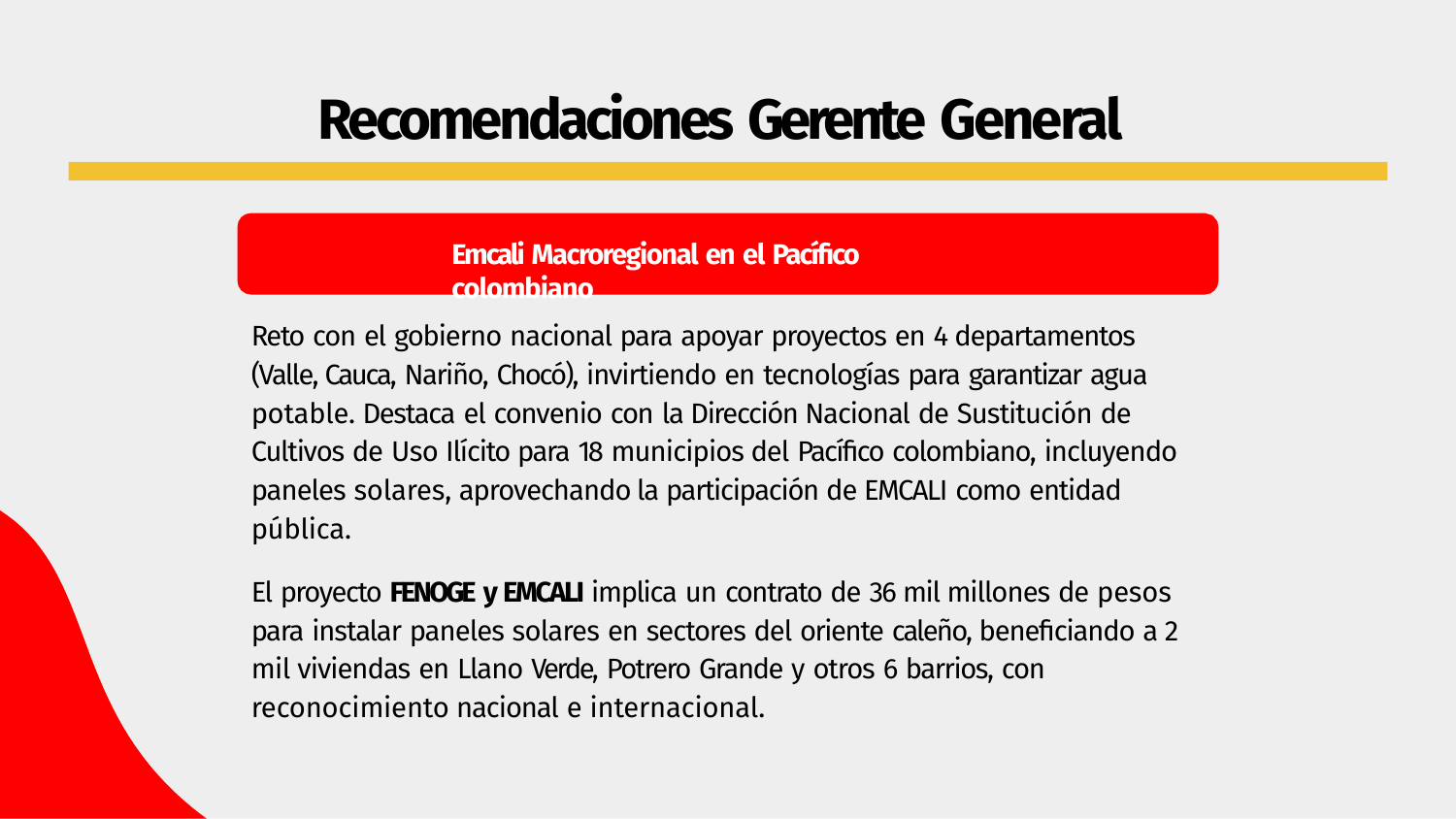

# Recomendaciones Gerente General

Emcali Macroregional en el Pacífico colombiano
Reto con el gobierno nacional para apoyar proyectos en 4 departamentos (Valle, Cauca, Nariño, Chocó), invirtiendo en tecnologías para garantizar agua potable. Destaca el convenio con la Dirección Nacional de Sustitución de Cultivos de Uso Ilícito para 18 municipios del Pacífico colombiano, incluyendo paneles solares, aprovechando la participación de EMCALI como entidad pública.
El proyecto FENOGE y EMCALI implica un contrato de 36 mil millones de pesos para instalar paneles solares en sectores del oriente caleño, beneficiando a 2 mil viviendas en Llano Verde, Potrero Grande y otros 6 barrios, con reconocimiento nacional e internacional.